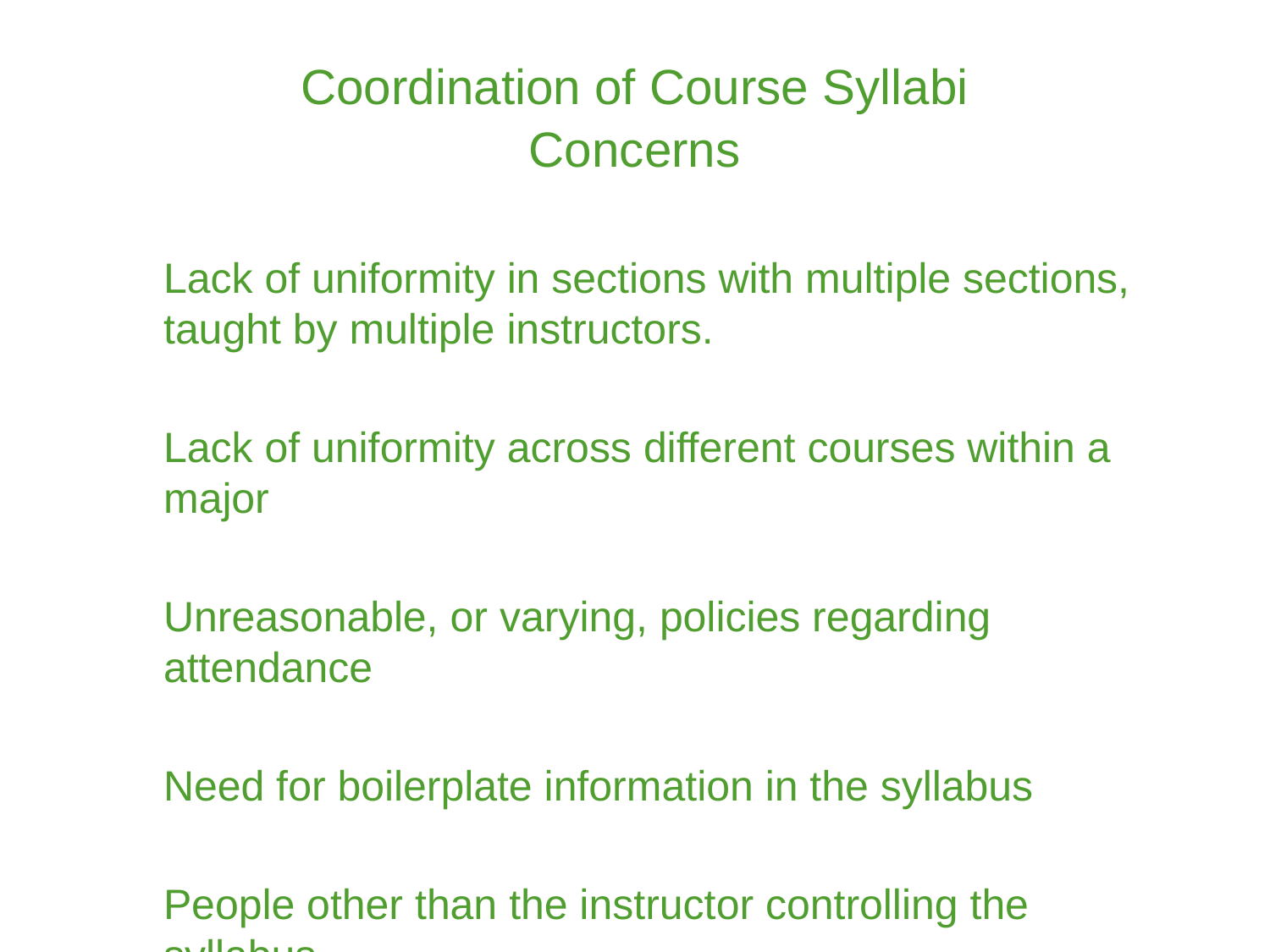

Coordination of Course Syllabi
Concerns
Lack of uniformity in sections with multiple sections, taught by multiple instructors.

Lack of uniformity across different courses within a major

Unreasonable, or varying, policies regarding attendance

Need for boilerplate information in the syllabus

People other than the instructor controlling the syllabus